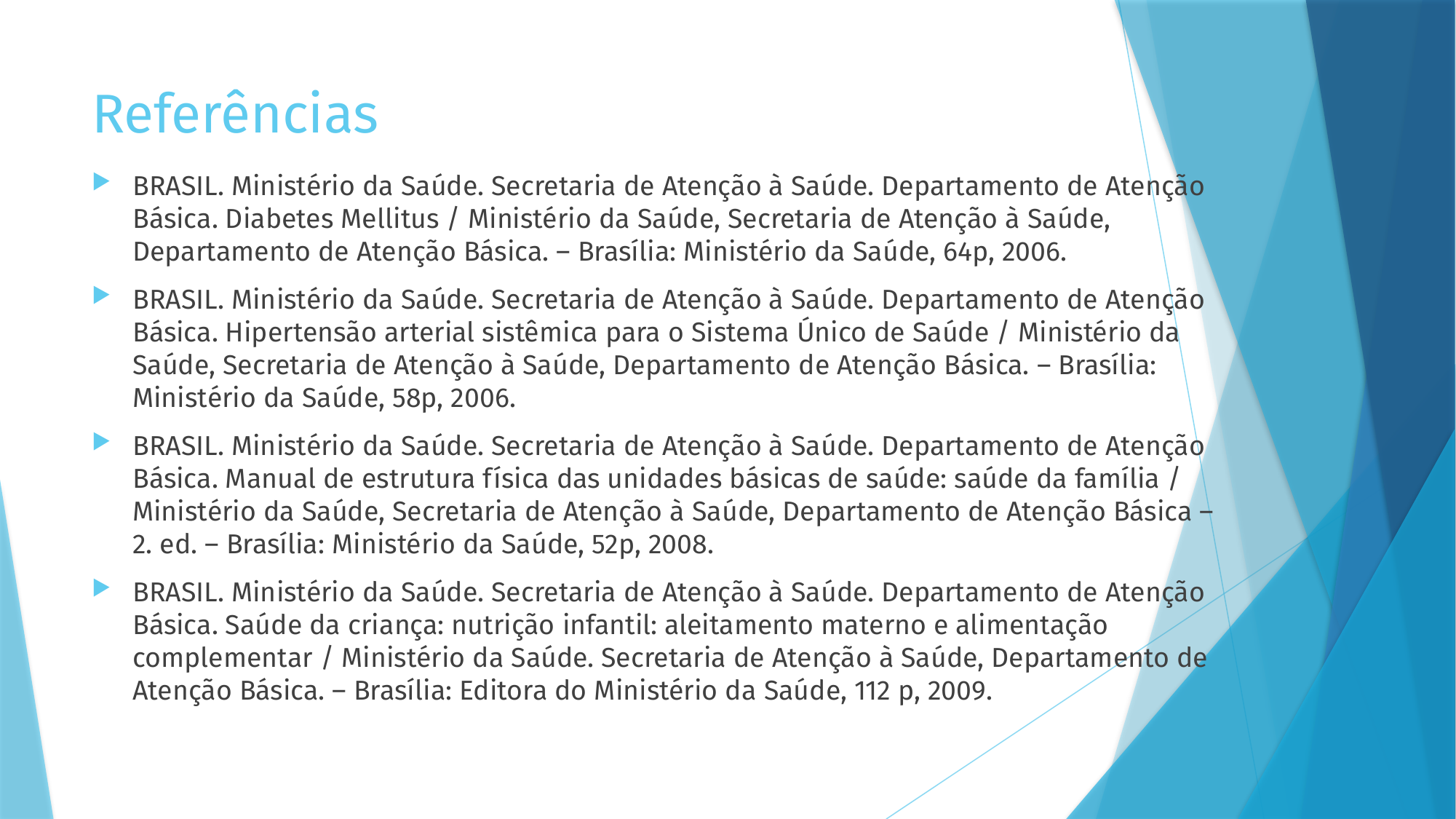

# Referências
BRASIL. Ministério da Saúde. Secretaria de Atenção à Saúde. Departamento de Atenção Básica. Diabetes Mellitus / Ministério da Saúde, Secretaria de Atenção à Saúde, Departamento de Atenção Básica. – Brasília: Ministério da Saúde, 64p, 2006.
BRASIL. Ministério da Saúde. Secretaria de Atenção à Saúde. Departamento de Atenção Básica. Hipertensão arterial sistêmica para o Sistema Único de Saúde / Ministério da Saúde, Secretaria de Atenção à Saúde, Departamento de Atenção Básica. – Brasília: Ministério da Saúde, 58p, 2006.
BRASIL. Ministério da Saúde. Secretaria de Atenção à Saúde. Departamento de Atenção Básica. Manual de estrutura física das unidades básicas de saúde: saúde da família / Ministério da Saúde, Secretaria de Atenção à Saúde, Departamento de Atenção Básica – 2. ed. – Brasília: Ministério da Saúde, 52p, 2008.
BRASIL. Ministério da Saúde. Secretaria de Atenção à Saúde. Departamento de Atenção Básica. Saúde da criança: nutrição infantil: aleitamento materno e alimentação complementar / Ministério da Saúde. Secretaria de Atenção à Saúde, Departamento de Atenção Básica. – Brasília: Editora do Ministério da Saúde, 112 p, 2009.